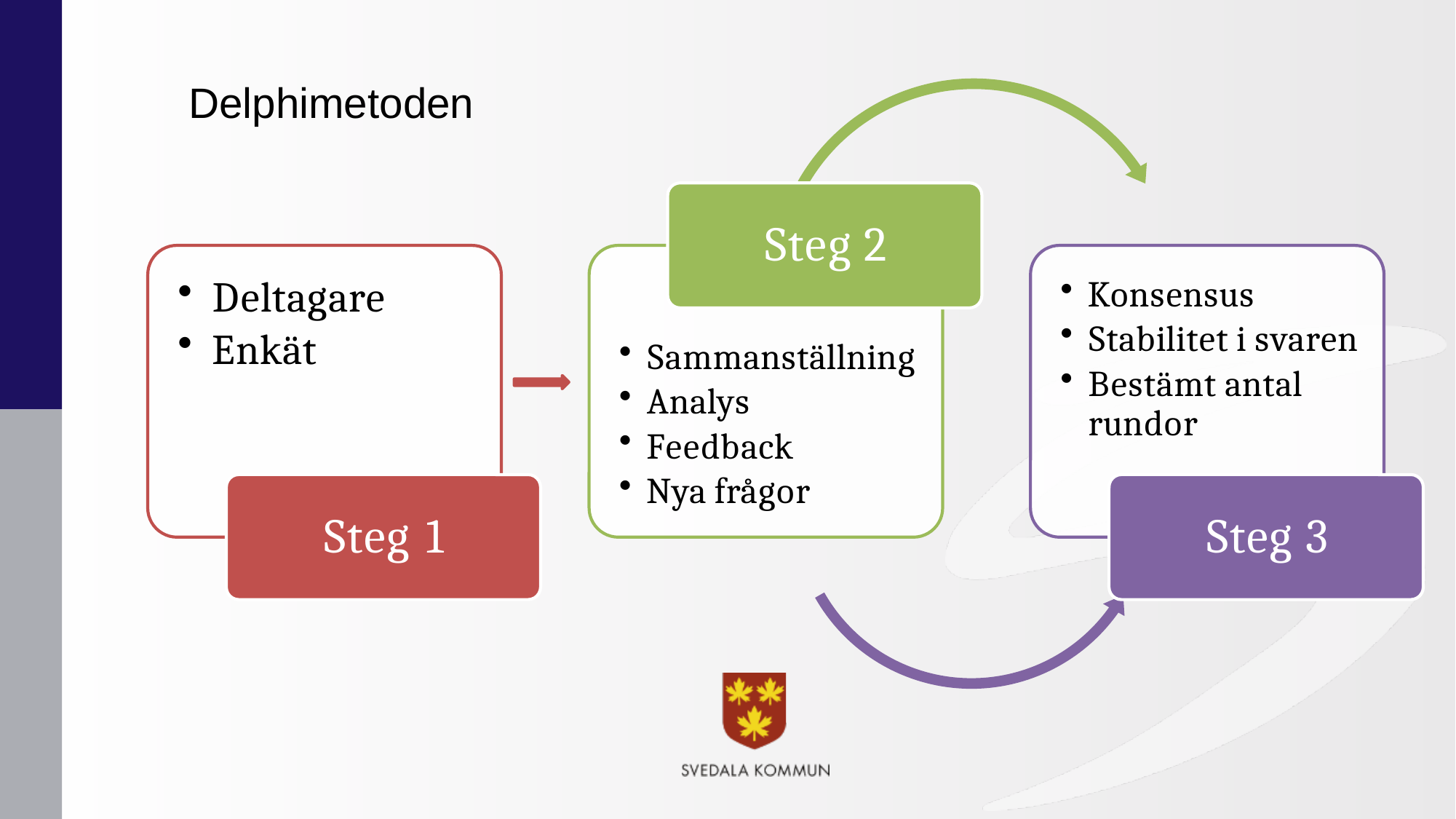

Deltagare
Enkät
Steg 1
Sammanställning
Analys
Feedback
Nya frågor
Steg 2
Konsensus
Stabilitet i svaren
Bestämt antal rundor

Steg 3
# Delphimetoden